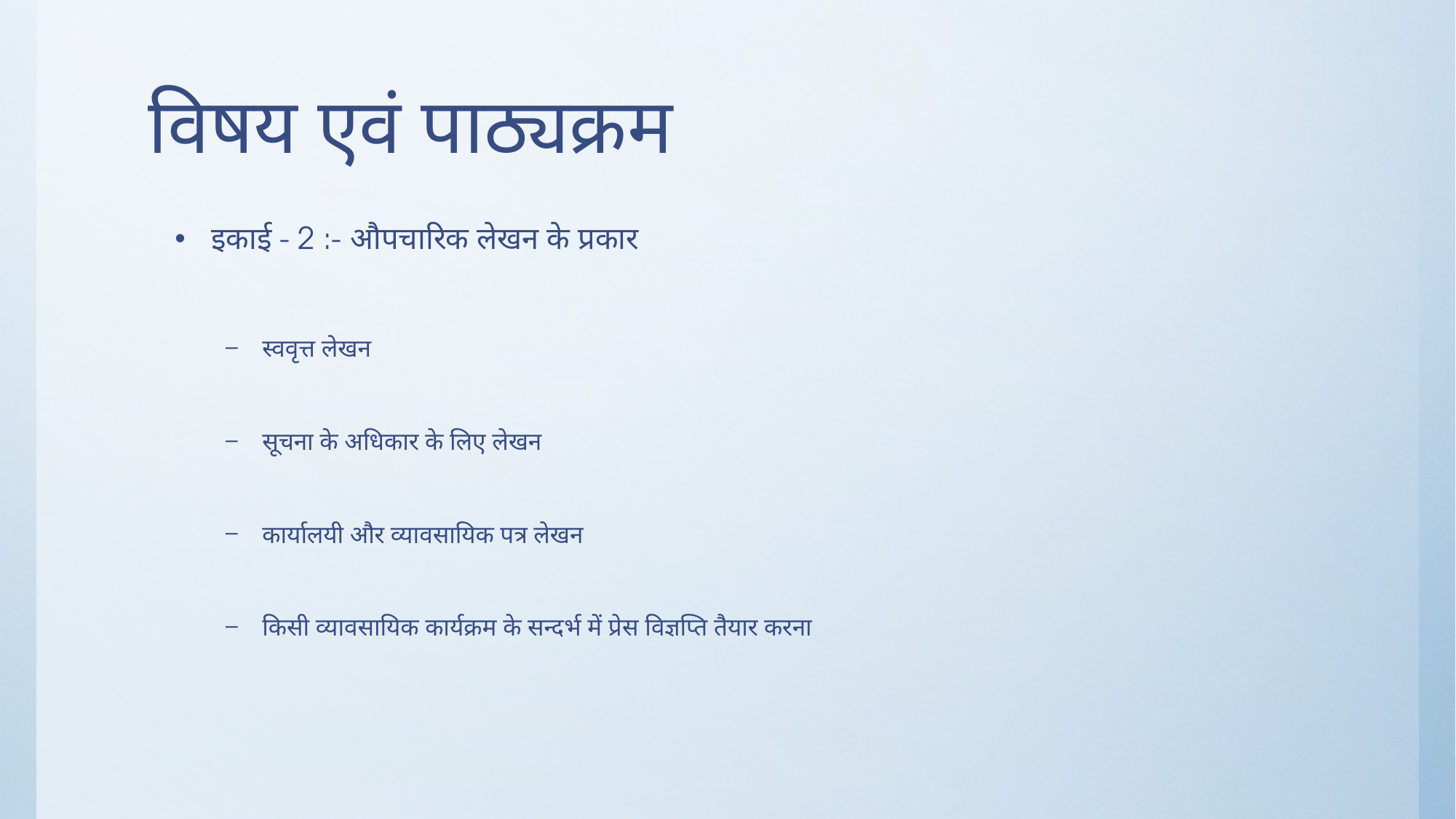

# विषय एवं पाठ्यक्रम
इकाई - 2 :- औपचारिक लेखन के प्रकार

स्ववृत्त लेखन

सूचना के अधिकार के लिए लेखन

कार्यालयी और व्यावसायिक पत्र लेखन

किसी व्यावसायिक कार्यक्रम के सन्दर्भ में प्रेस विज्ञप्ति तैयार करना